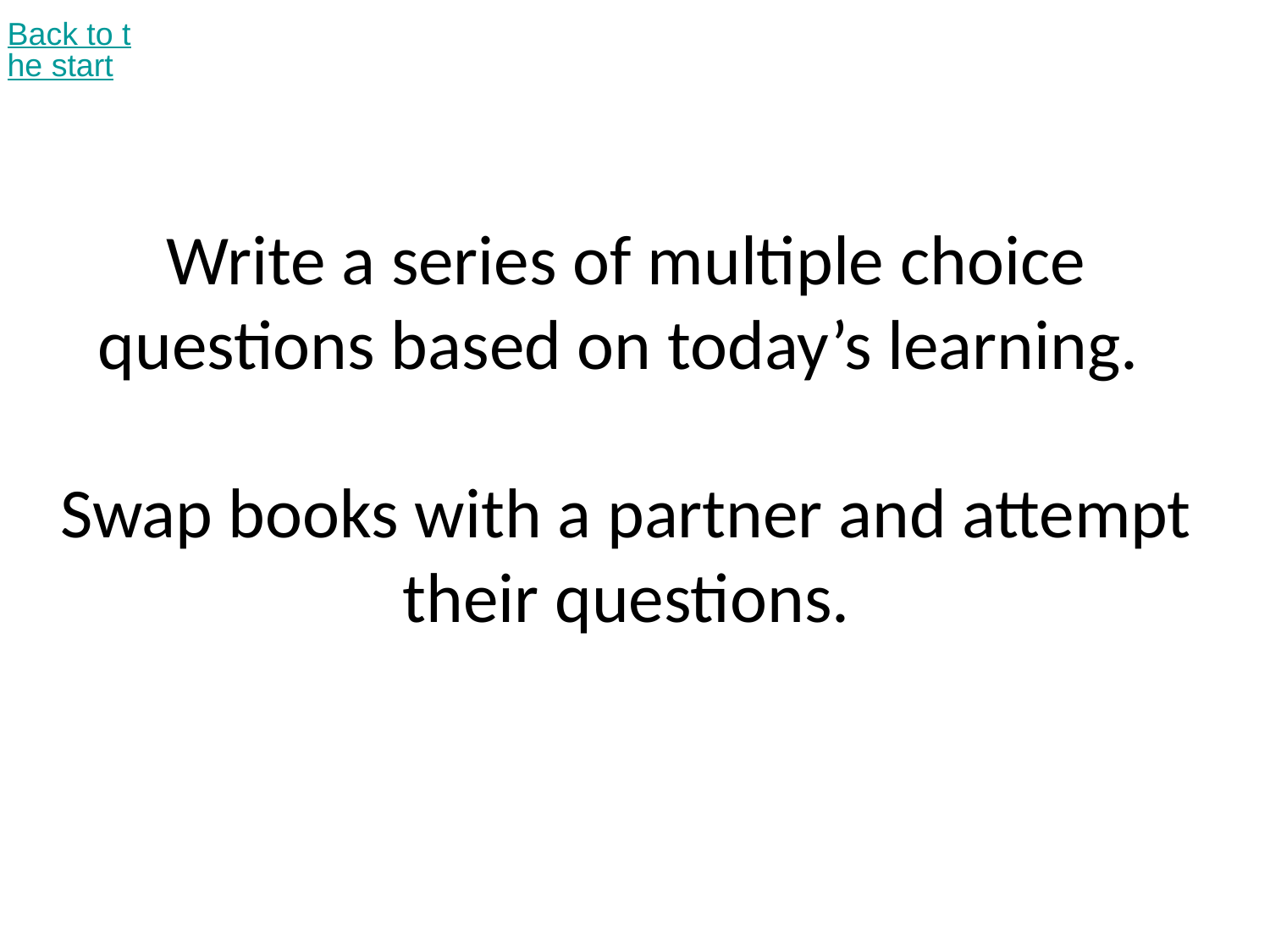

Back to the start
# Write a series of multiple choice questions based on today’s learning. Swap books with a partner and attempt their questions.